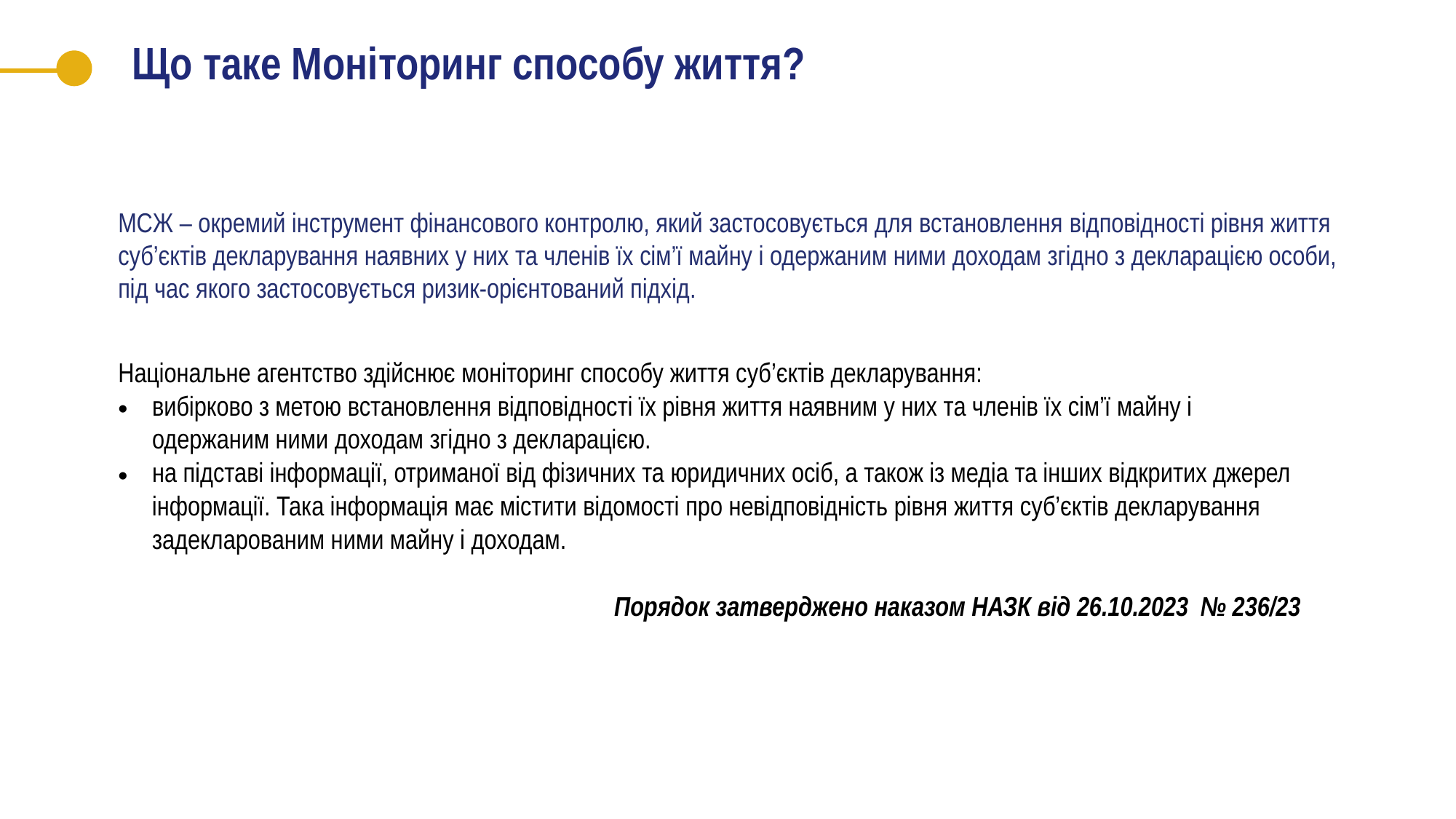

# Що таке Моніторинг способу життя?
МСЖ – окремий інструмент фінансового контролю, який застосовується для встановлення відповідності рівня життя суб’єктів декларування наявних у них та членів їх сім’ї майну і одержаним ними доходам згідно з декларацією особи, під час якого застосовується ризик-орієнтований підхід.
Національне агентство здійснює моніторинг способу життя суб’єктів декларування:
вибірково з метою встановлення відповідності їх рівня життя наявним у них та членів їх сім’ї майну і одержаним ними доходам згідно з декларацією.
на підставі інформації, отриманої від фізичних та юридичних осіб, а також із медіа та інших відкритих джерел інформації. Така інформація має містити відомості про невідповідність рівня життя суб’єктів декларування задекларованим ними майну і доходам.

Порядок затверджено наказом НАЗК від 26.10.2023  № 236/23